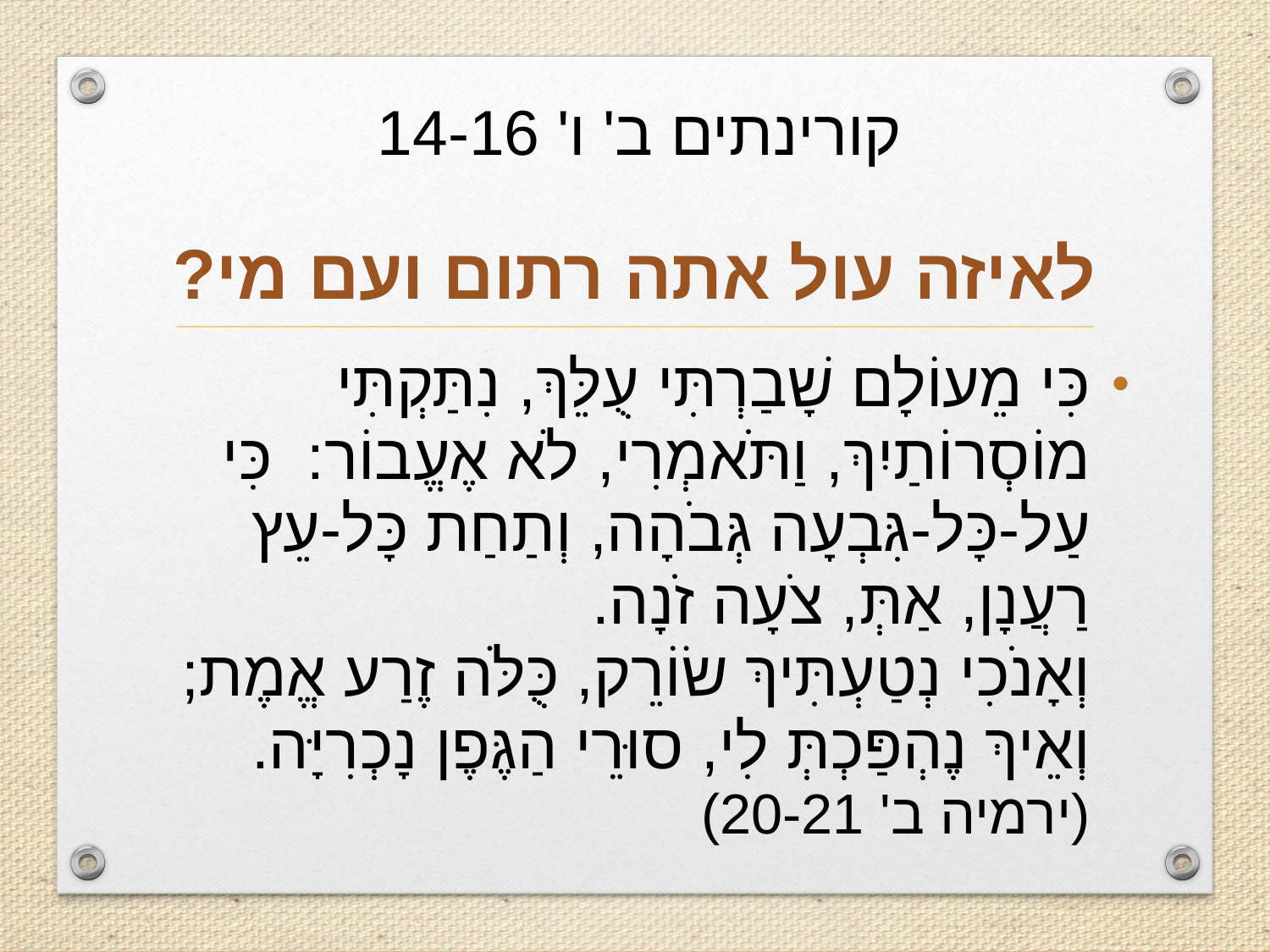

# קורינתים ב' ו' 14-16
לאיזה עול אתה רתום ועם מי?
כִּי מֵעוֹלָם שָׁבַרְתִּי עֻלֵּךְ, נִתַּקְתִּי מוֹסְרוֹתַיִךְ, וַתֹּאמְרִי, לֹא אֶעֱבוֹר:  כִּי עַל-כָּל-גִּבְעָה גְּבֹהָה, וְתַחַת כָּל-עֵץ רַעֲנָן, אַתְּ, צֹעָה זֹנָה.
וְאָנֹכִי נְטַעְתִּיךְ שׂוֹרֵק, כֻּלֹּה זֶרַע אֱמֶת;
וְאֵיךְ נֶהְפַּכְתְּ לִי, סוּרֵי הַגֶּפֶן נָכְרִיָּה.
(ירמיה ב' 20-21)